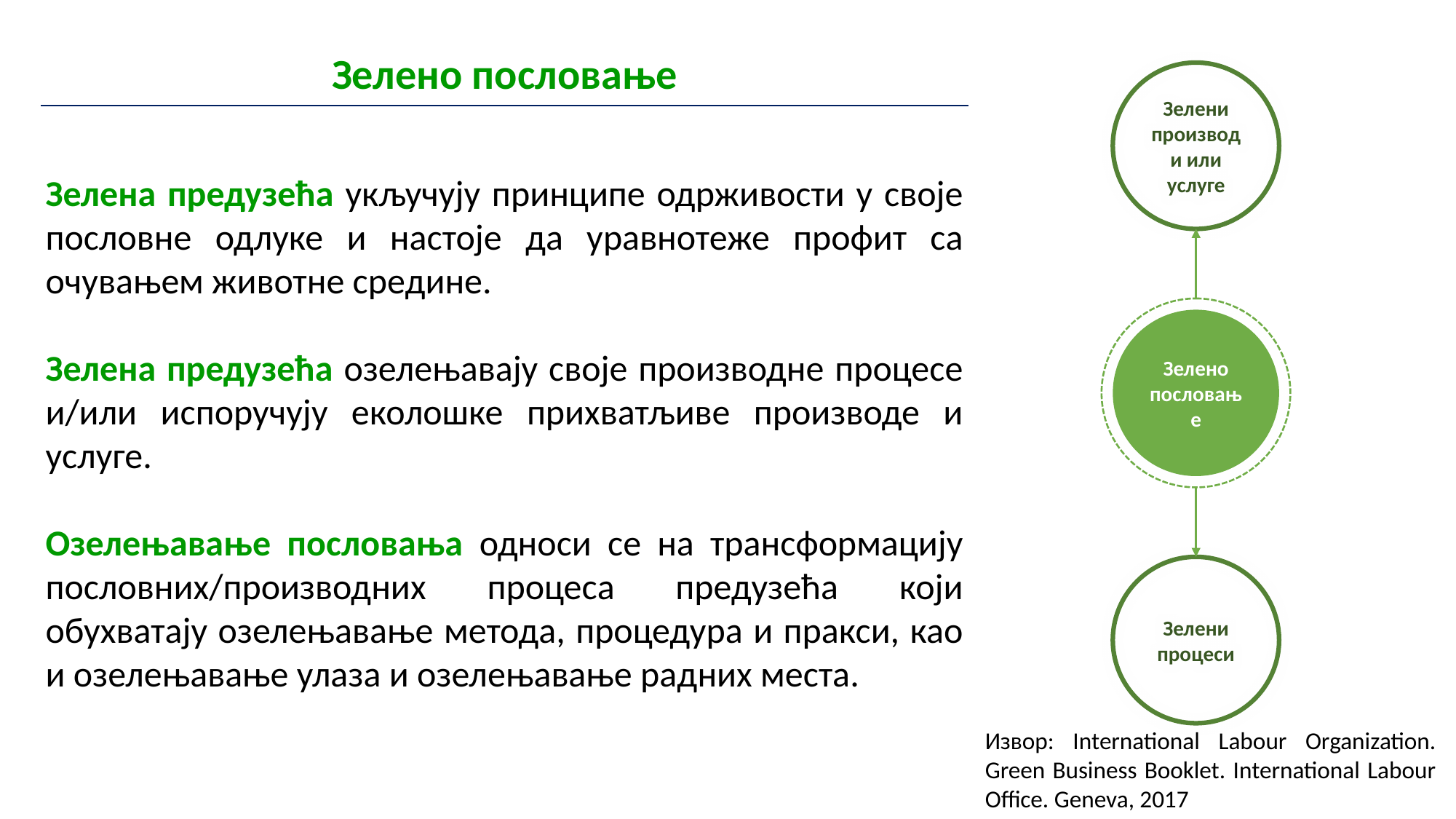

| Зелено пословање |
| --- |
Зелена предузећа укључују принципе одрживости у своје пословне одлуке и настоје да уравнотеже профит са очувањем животне средине.

Зелена предузећа озелењавају своје производне процесе и/или испоручују еколошке прихватљиве производе и услуге.

Озелењавање пословања односи се на трансформацију пословних/производних процеса предузећа који обухватају озелењавање метода, процедура и пракси, као и озелењавање улаза и озелењавање радних места.

Зелено пословање
Зелени производи или услуге
Зелени процеси
Извор: International Labour Organization. Green Business Booklet. International Labour Office. Geneva, 2017